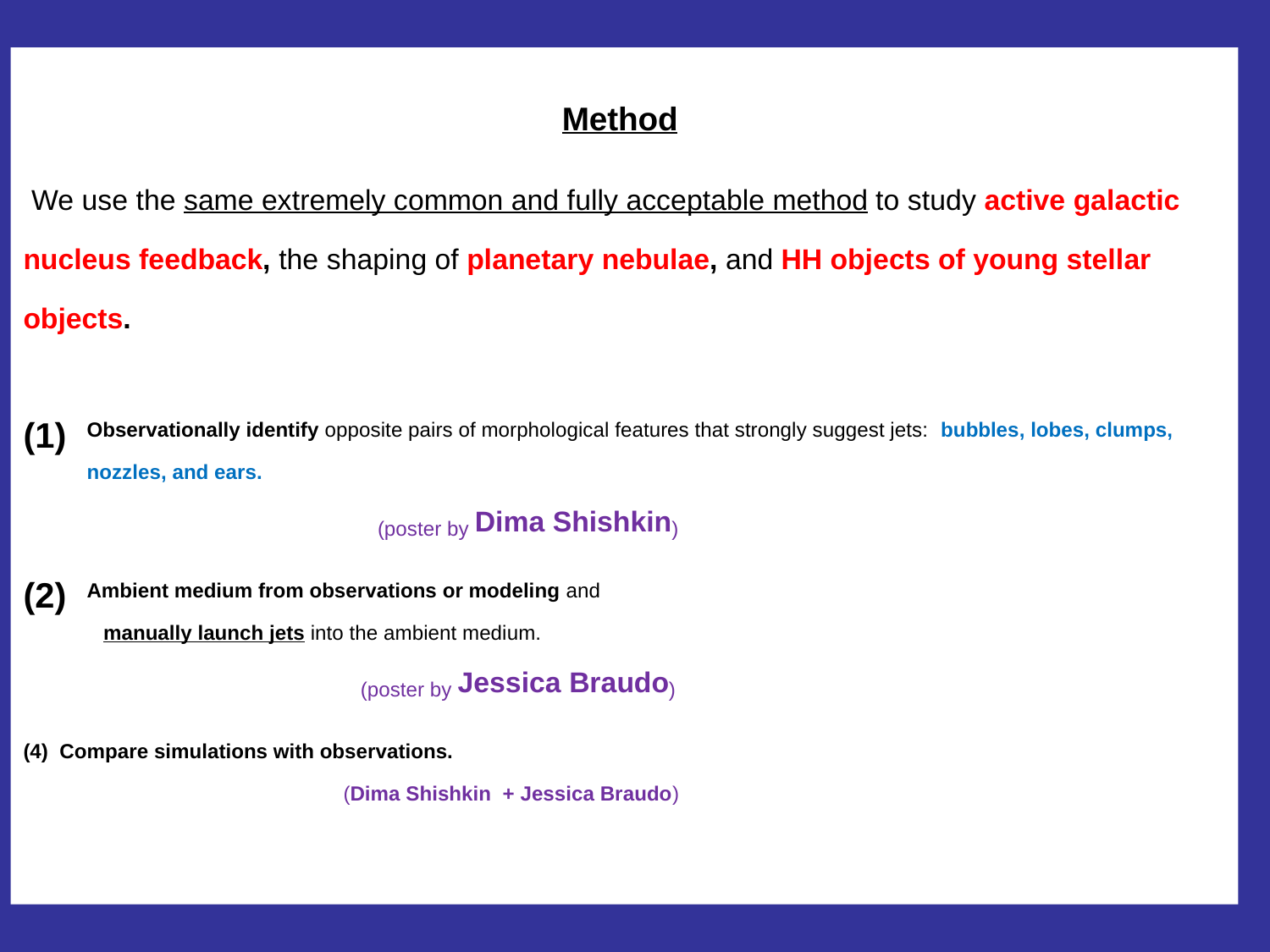

Method

 We use the same extremely common and fully acceptable method to study active galactic nucleus feedback, the shaping of planetary nebulae, and HH objects of young stellar objects.

Observationally identify opposite pairs of morphological features that strongly suggest jets:  bubbles, lobes, clumps, nozzles, and ears.
                                                              (poster by Dima Shishkin)

Ambient medium from observations or modeling and
              manually launch jets into the ambient medium.
                                                           (poster by Jessica Braudo)

(4)  Compare simulations with observations.
                                                        (Dima Shishkin  + Jessica Braudo)